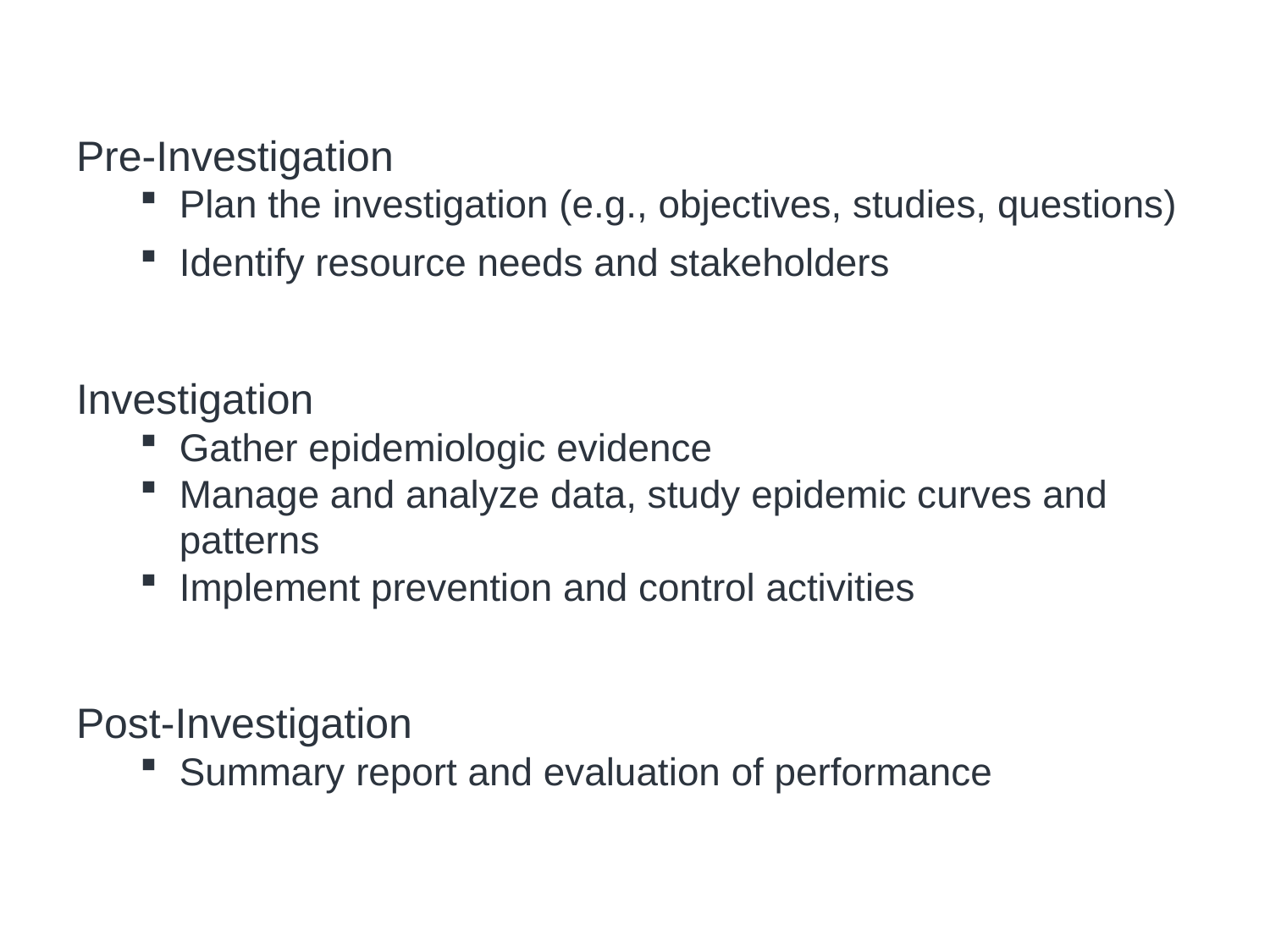

# Phases of Case Investigation
Pre-Investigation
Plan the investigation (e.g., objectives, studies, questions)
Identify resource needs and stakeholders

Investigation
Gather epidemiologic evidence
Manage and analyze data, study epidemic curves and patterns
Implement prevention and control activities

Post-Investigation
Summary report and evaluation of performance